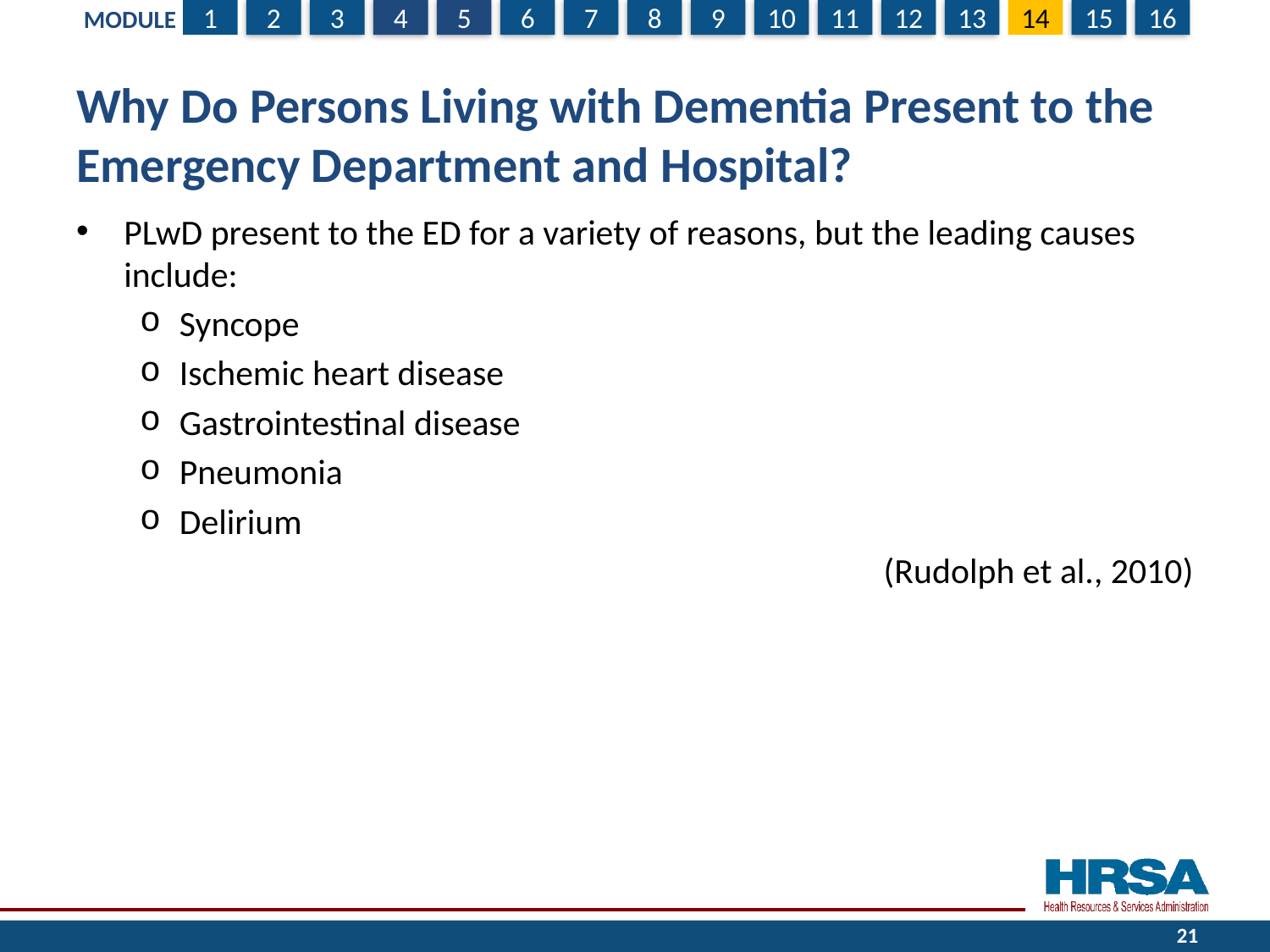

# Why Do Persons Living with Dementia Present to the Emergency Department and Hospital?
PLwD present to the ED for a variety of reasons, but the leading causes include:
Syncope
Ischemic heart disease
Gastrointestinal disease
Pneumonia
Delirium
(Rudolph et al., 2010)